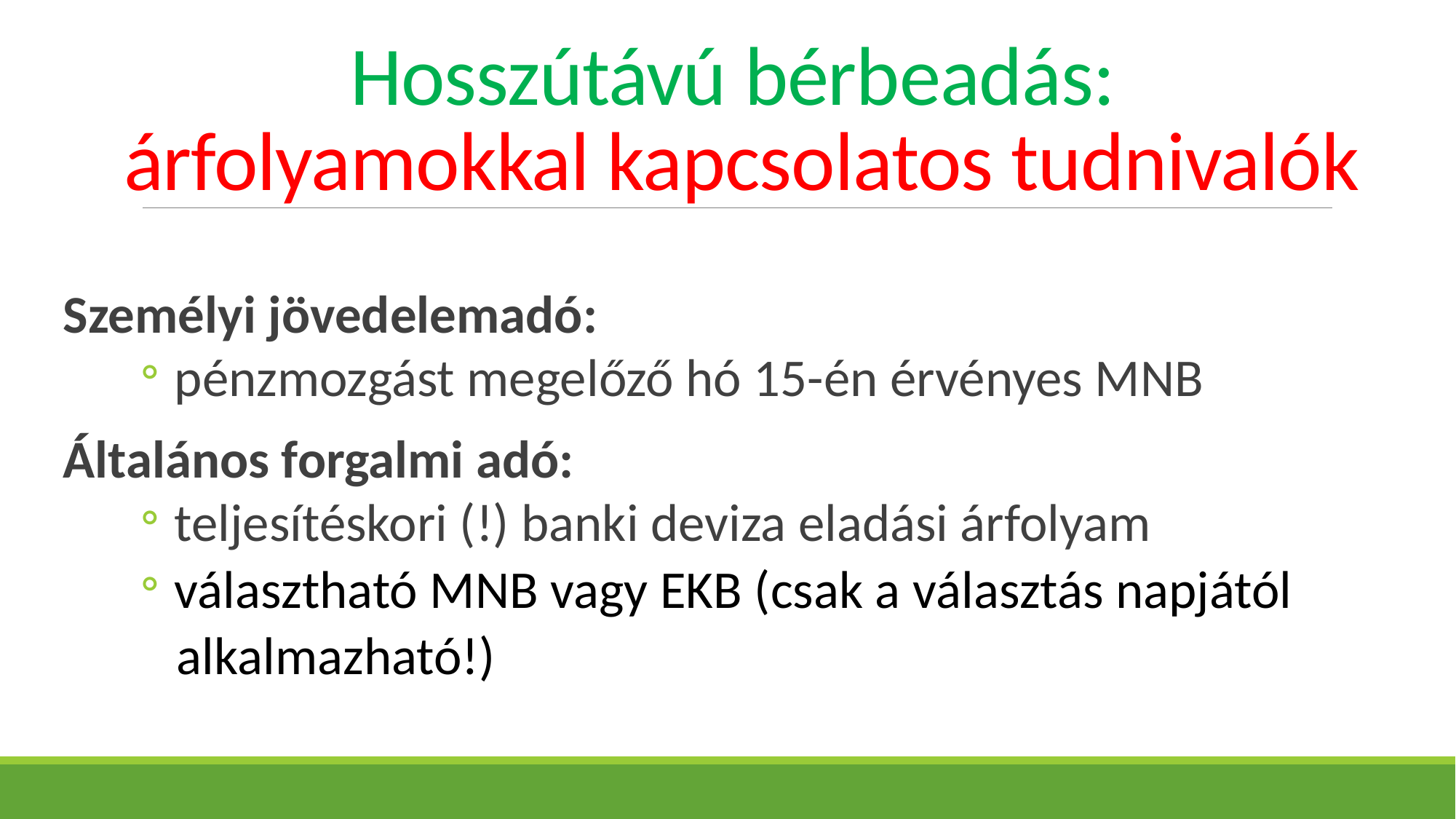

# Hosszútávú bérbeadás: árfolyamokkal kapcsolatos tudnivalók

Személyi jövedelemadó:
 pénzmozgást megelőző hó 15-én érvényes MNB
Általános forgalmi adó:
 teljesítéskori (!) banki deviza eladási árfolyam
 választható MNB vagy EKB (csak a választás napjától
   alkalmazható!)